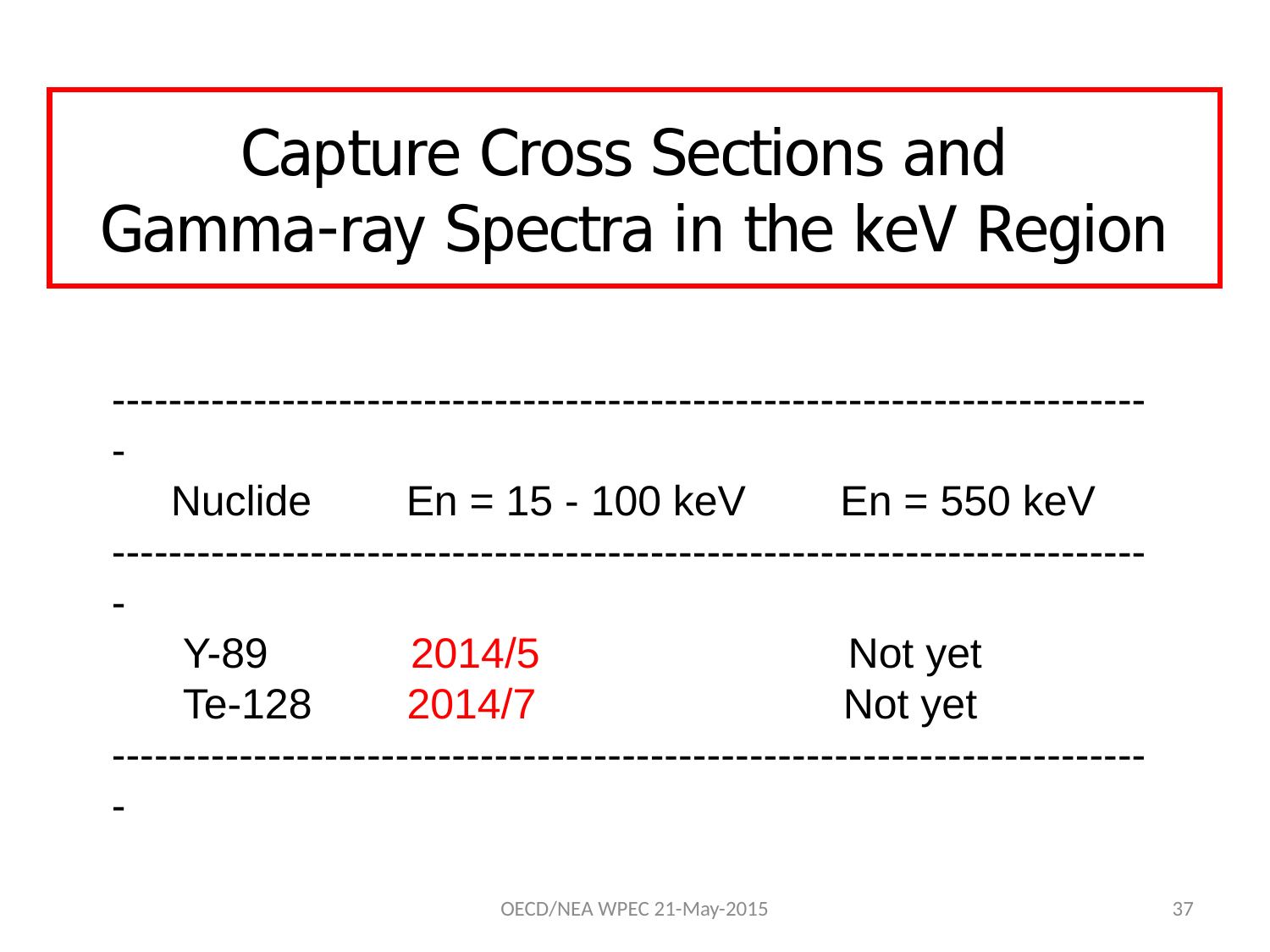

Capture Cross Sections and
Gamma-ray Spectra in the keV Region
--------------------------------------------------------------------------
     Nuclide        En = 15 - 100 keV        En = 550 keV
--------------------------------------------------------------------------
      Y-89            2014/5                          Not yet
      Te-128        2014/7                          Not yet
--------------------------------------------------------------------------
OECD/NEA WPEC 21-May-2015
37